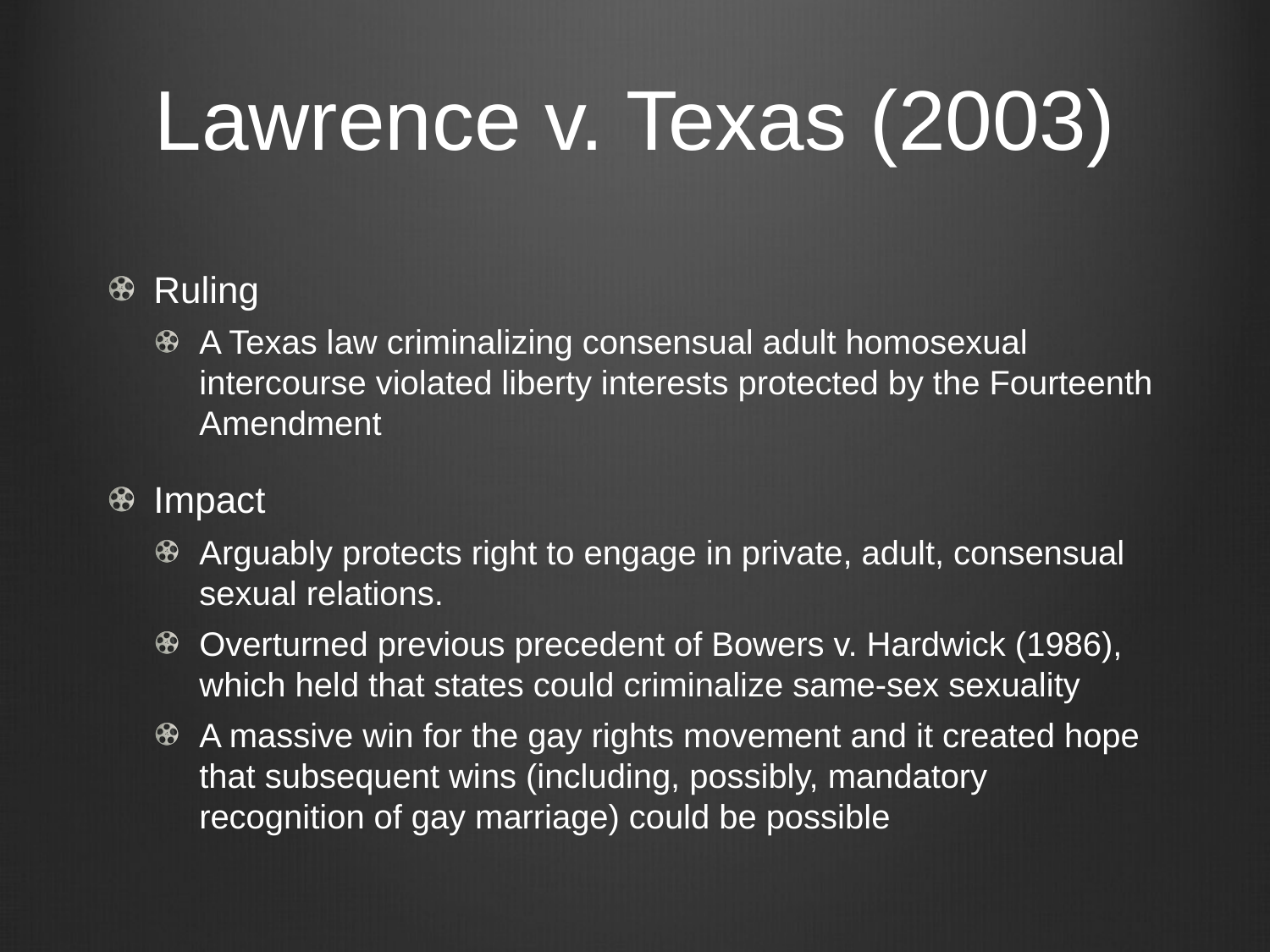

# Lawrence v. Texas (2003)
Ruling
A Texas law criminalizing consensual adult homosexual intercourse violated liberty interests protected by the Fourteenth Amendment
Impact
Arguably protects right to engage in private, adult, consensual sexual relations.
Overturned previous precedent of Bowers v. Hardwick (1986), which held that states could criminalize same-sex sexuality
A massive win for the gay rights movement and it created hope that subsequent wins (including, possibly, mandatory recognition of gay marriage) could be possible